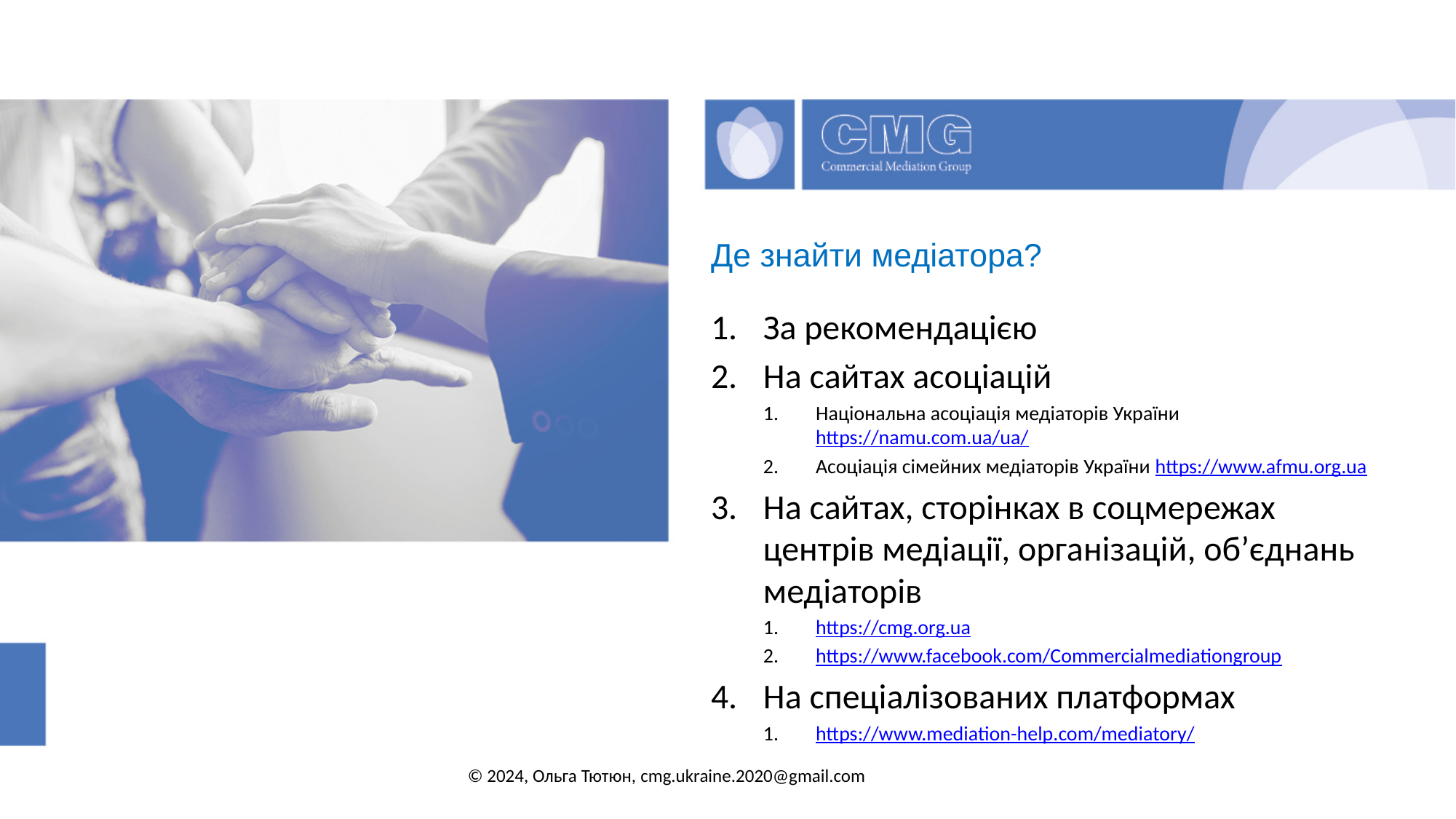

Де знайти медіатора?
За рекомендацією
На сайтах асоціацій
Національна асоціація медіаторів України https://namu.com.ua/ua/
Асоціація сімейних медіаторів України https://www.afmu.org.ua
На сайтах, сторінках в соцмережах центрів медіації, організацій, об’єднань медіаторів
https://cmg.org.ua
https://www.facebook.com/Commercialmediationgroup
На спеціалізованих платформах
https://www.mediation-help.com/mediatory/
© 2024, Ольга Тютюн, cmg.ukraine.2020@gmail.com